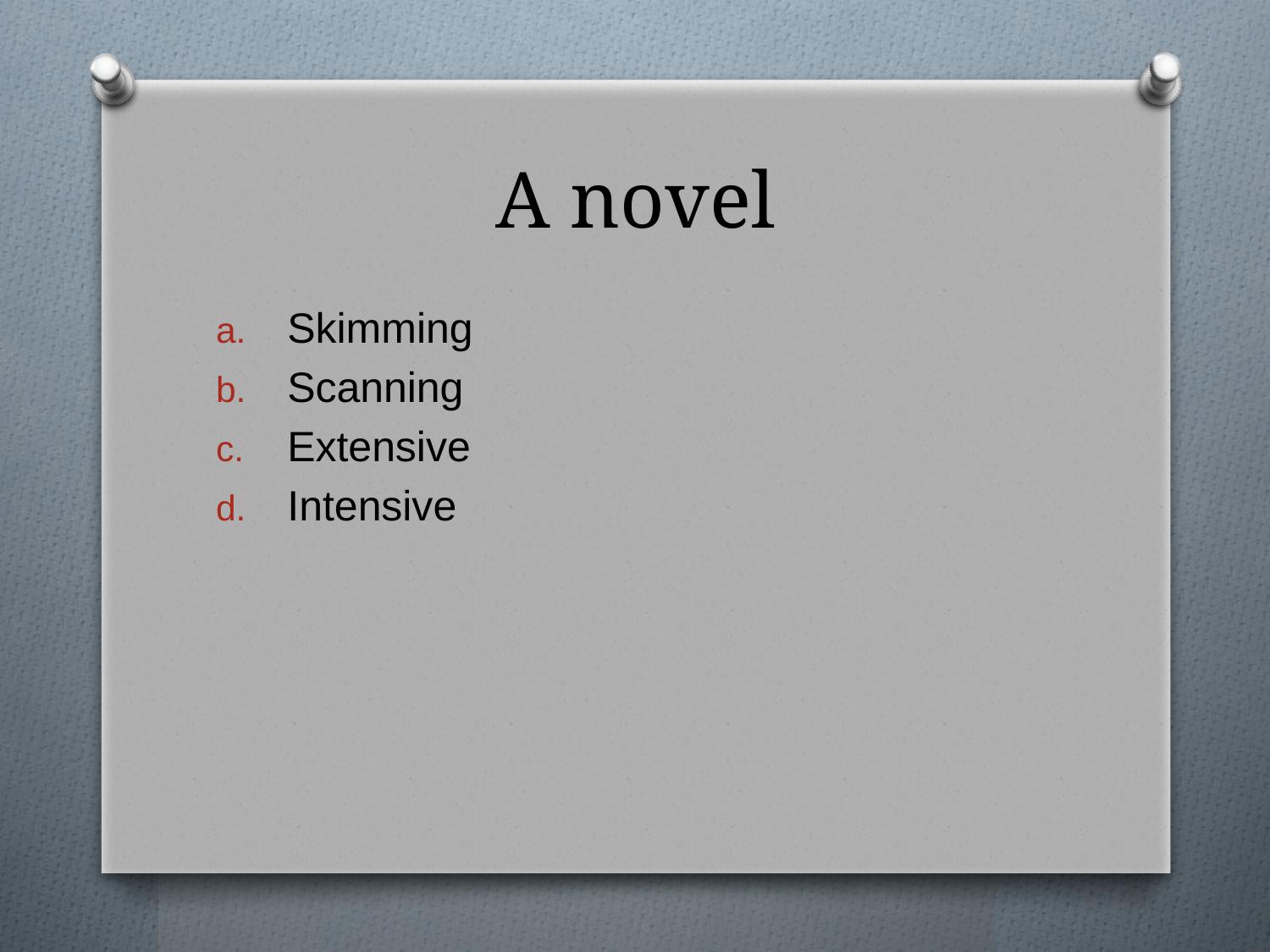

# A novel
Skimming
Scanning
Extensive
Intensive